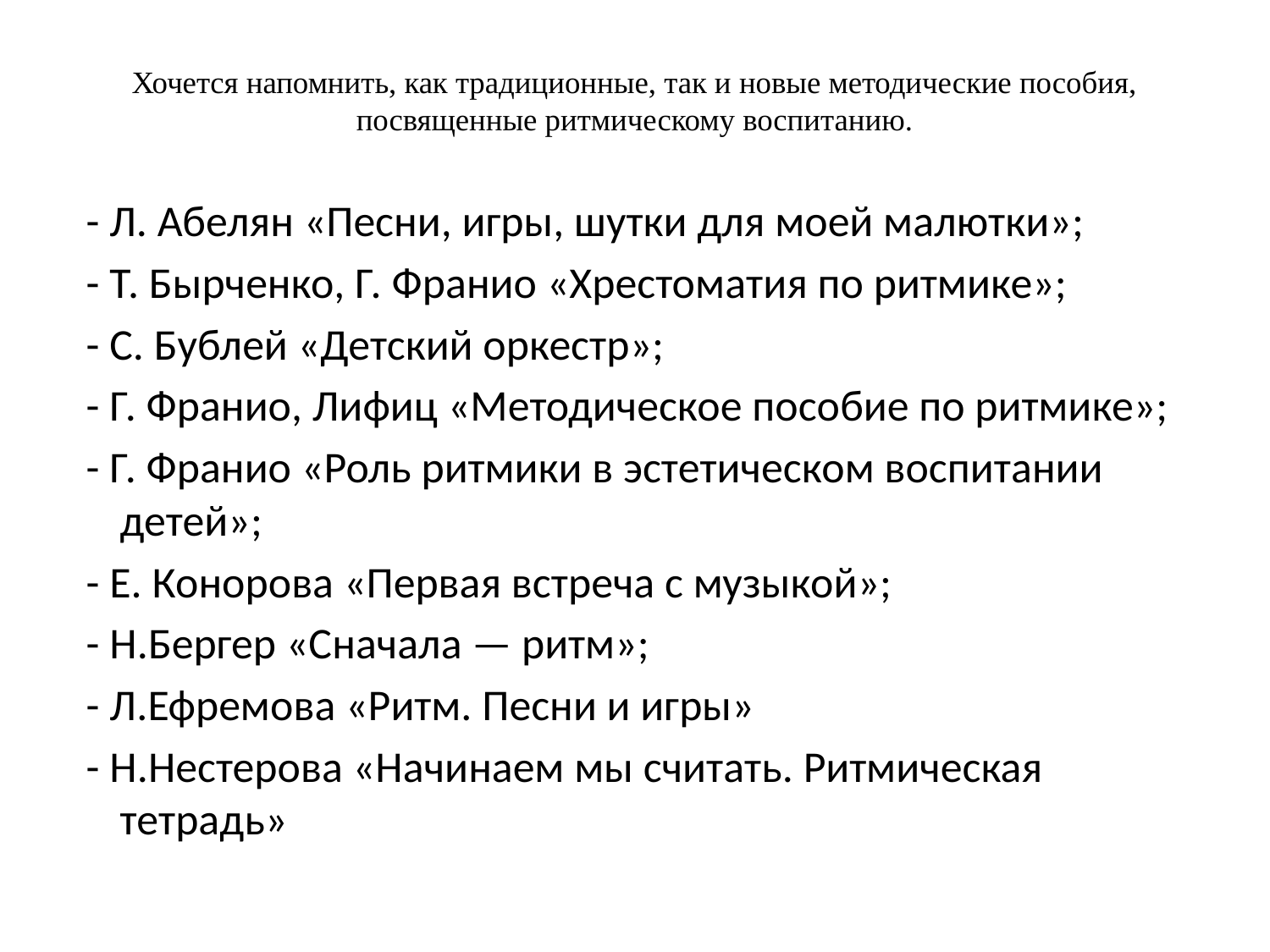

# Хочется напомнить, как традиционные, так и новые методические пособия, посвященные ритмическому воспитанию.
 - Л. Абелян «Песни, игры, шутки для моей малютки»;
 - Т. Бырченко, Г. Франио «Хрестоматия по ритмике»;
 - С. Бублей «Детский оркестр»;
 - Г. Франио, Лифиц «Методическое пособие по ритмике»;
 - Г. Франио «Роль ритмики в эстетическом воспитании детей»;
 - Е. Конорова «Первая встреча с музыкой»;
 - Н.Бергер «Сначала — ритм»;
 - Л.Ефремова «Ритм. Песни и игры»
 - Н.Нестерова «Начинаем мы считать. Ритмическая тетрадь»